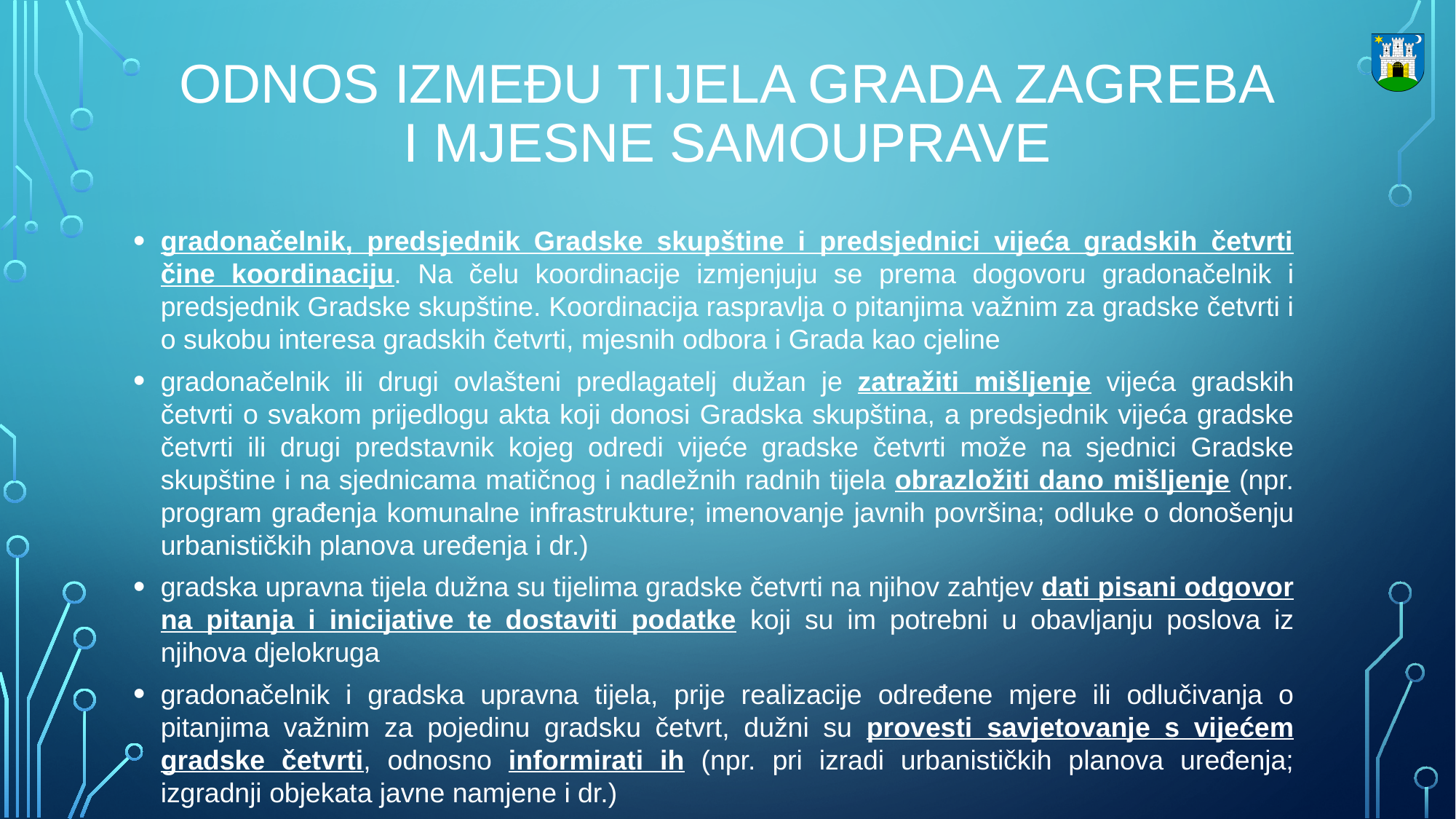

# ODNOS IZMEĐU TIJELA GRADA ZAGREBA i mjesne samouprave
gradonačelnik, predsjednik Gradske skupštine i predsjednici vijeća gradskih četvrti čine koordinaciju. Na čelu koordinacije izmjenjuju se prema dogovoru gradonačelnik i predsjednik Gradske skupštine. Koordinacija raspravlja o pitanjima važnim za gradske četvrti i o sukobu interesa gradskih četvrti, mjesnih odbora i Grada kao cjeline
gradonačelnik ili drugi ovlašteni predlagatelj dužan je zatražiti mišljenje vijeća gradskih četvrti o svakom prijedlogu akta koji donosi Gradska skupština, a predsjednik vijeća gradske četvrti ili drugi predstavnik kojeg odredi vijeće gradske četvrti može na sjednici Gradske skupštine i na sjednicama matičnog i nadležnih radnih tijela obrazložiti dano mišljenje (npr. program građenja komunalne infrastrukture; imenovanje javnih površina; odluke o donošenju urbanističkih planova uređenja i dr.)
gradska upravna tijela dužna su tijelima gradske četvrti na njihov zahtjev dati pisani odgovor na pitanja i inicijative te dostaviti podatke koji su im potrebni u obavljanju poslova iz njihova djelokruga
gradonačelnik i gradska upravna tijela, prije realizacije određene mjere ili odlučivanja o pitanjima važnim za pojedinu gradsku četvrt, dužni su provesti savjetovanje s vijećem gradske četvrti, odnosno informirati ih (npr. pri izradi urbanističkih planova uređenja; izgradnji objekata javne namjene i dr.)